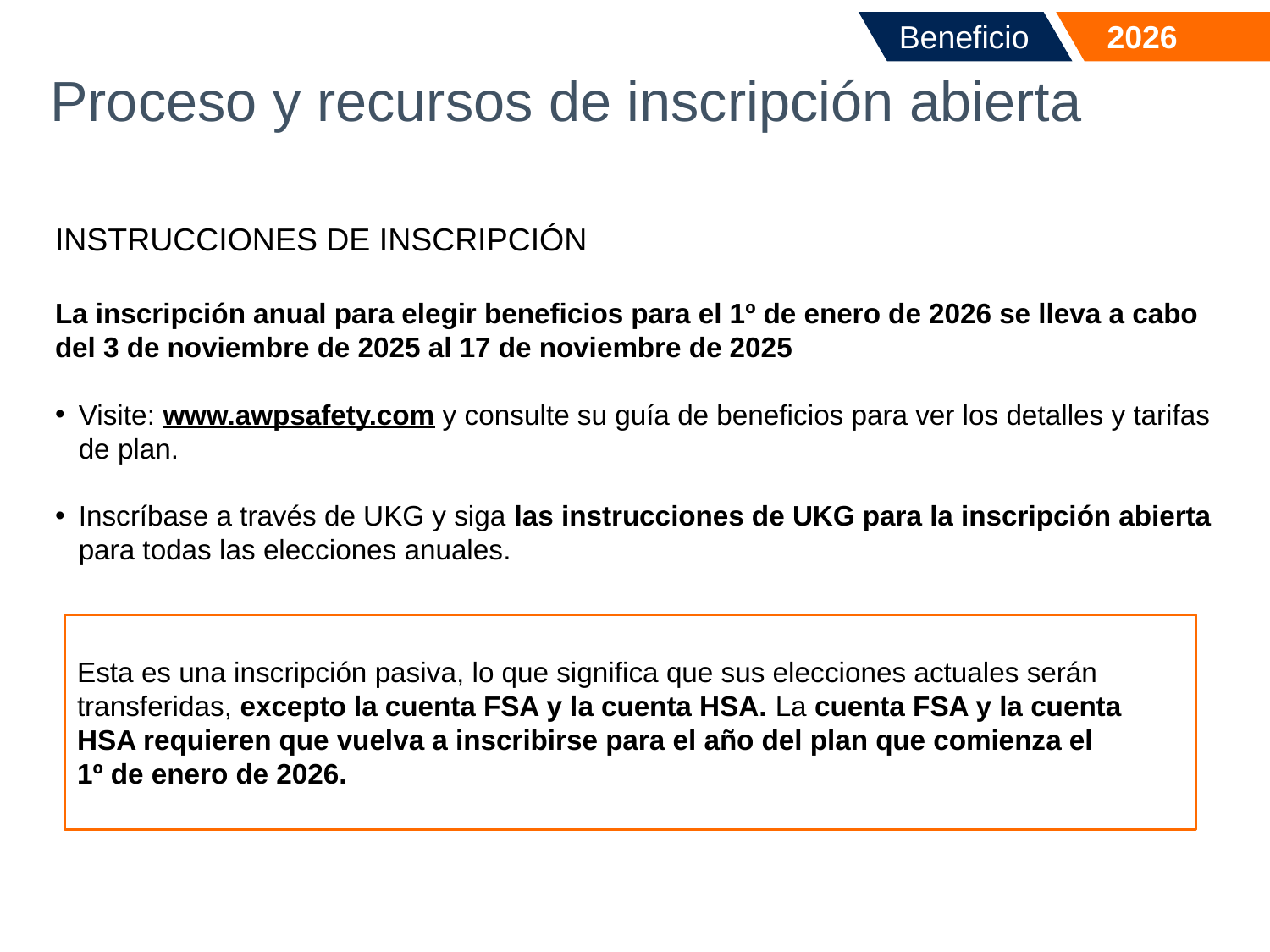

Beneficios
2026
Proceso y recursos de inscripción abierta
INSTRUCCIONES DE INSCRIPCIÓN

La inscripción anual para elegir beneficios para el 1º de enero de 2026 se lleva a cabo del 3 de noviembre de 2025 al 17 de noviembre de 2025

Visite: www.awpsafety.com y consulte su guía de beneficios para ver los detalles y tarifas de plan.

Inscríbase a través de UKG y siga las instrucciones de UKG para la inscripción abierta para todas las elecciones anuales.

Esta es una inscripción pasiva, lo que significa que sus elecciones actuales serán transferidas, excepto la cuenta FSA y la cuenta HSA. La cuenta FSA y la cuenta HSA requieren que vuelva a inscribirse para el año del plan que comienza el
1º de enero de 2026.

4